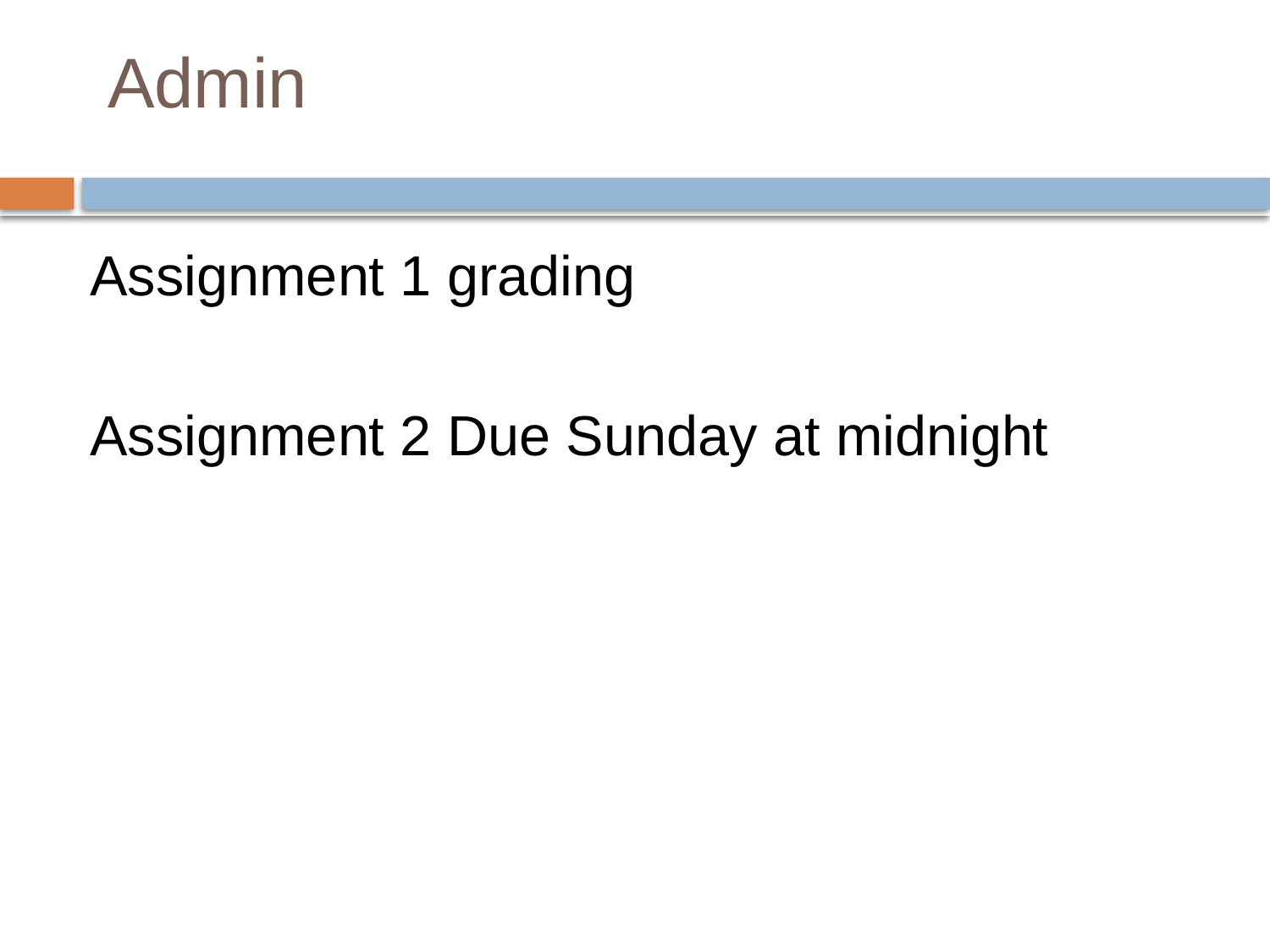

# Admin
Assignment 1 grading

Assignment 2 Due Sunday at midnight